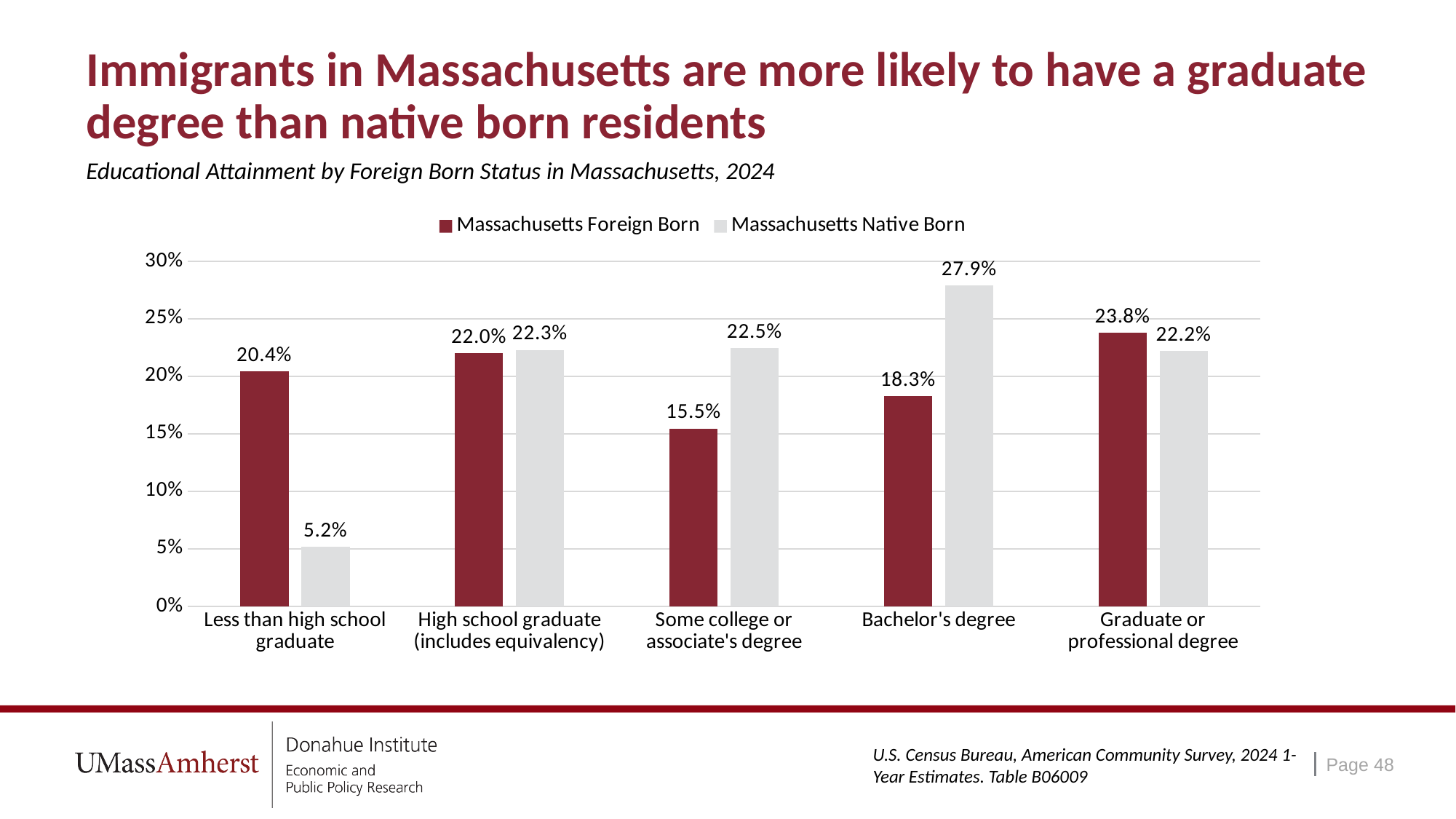

# Immigrants in Massachusetts are more likely to have a graduate degree than native born residents
Educational Attainment by Foreign Born Status in Massachusetts, 2024

### Chart

| Category | Massachusetts | Massachusetts |
|---|---|---|
| Less than high school graduate | 0.20444032252289543 | 0.051547561936198937 |
| High school graduate (includes equivalency) | 0.22012720319763304 | 0.22302376156233578 |
| Some college or associate's degree | 0.15472837672267065 | 0.22461414342959016 |
| Bachelor's degree | 0.18297925852569694 | 0.27885840664046146 |
| Graduate or professional degree | 0.23772483903110392 | 0.22195612643141366 |
U.S. Census Bureau, American Community Survey, 2024 1-Year Estimates. Table B06009
Page 48